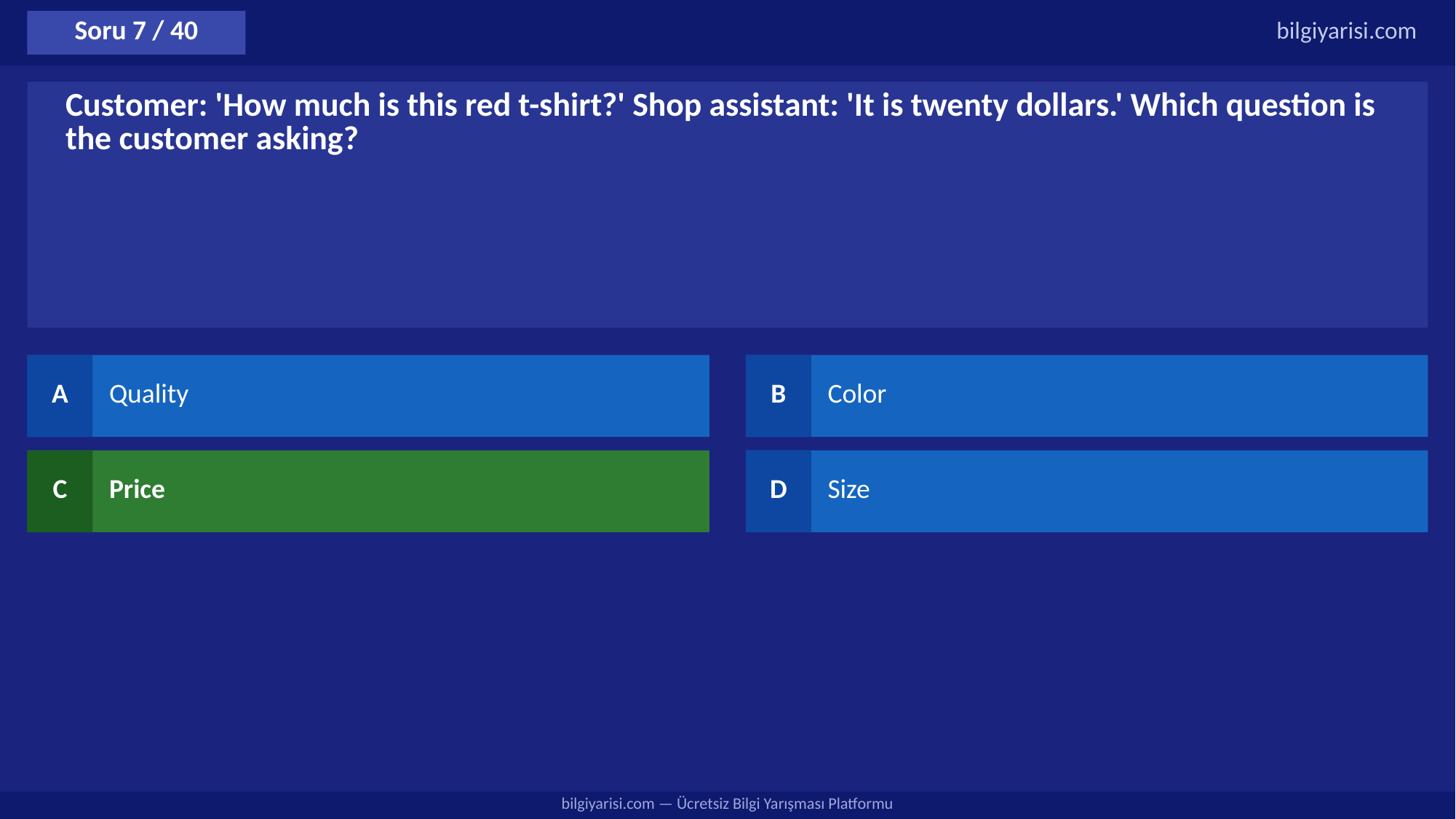

Soru 7 / 40
bilgiyarisi.com

Customer: 'How much is this red t-shirt?' Shop assistant: 'It is twenty dollars.' Which question is the customer asking?

A
Quality

B
Color

C
Price

D
Size
bilgiyarisi.com — Ücretsiz Bilgi Yarışması Platformu